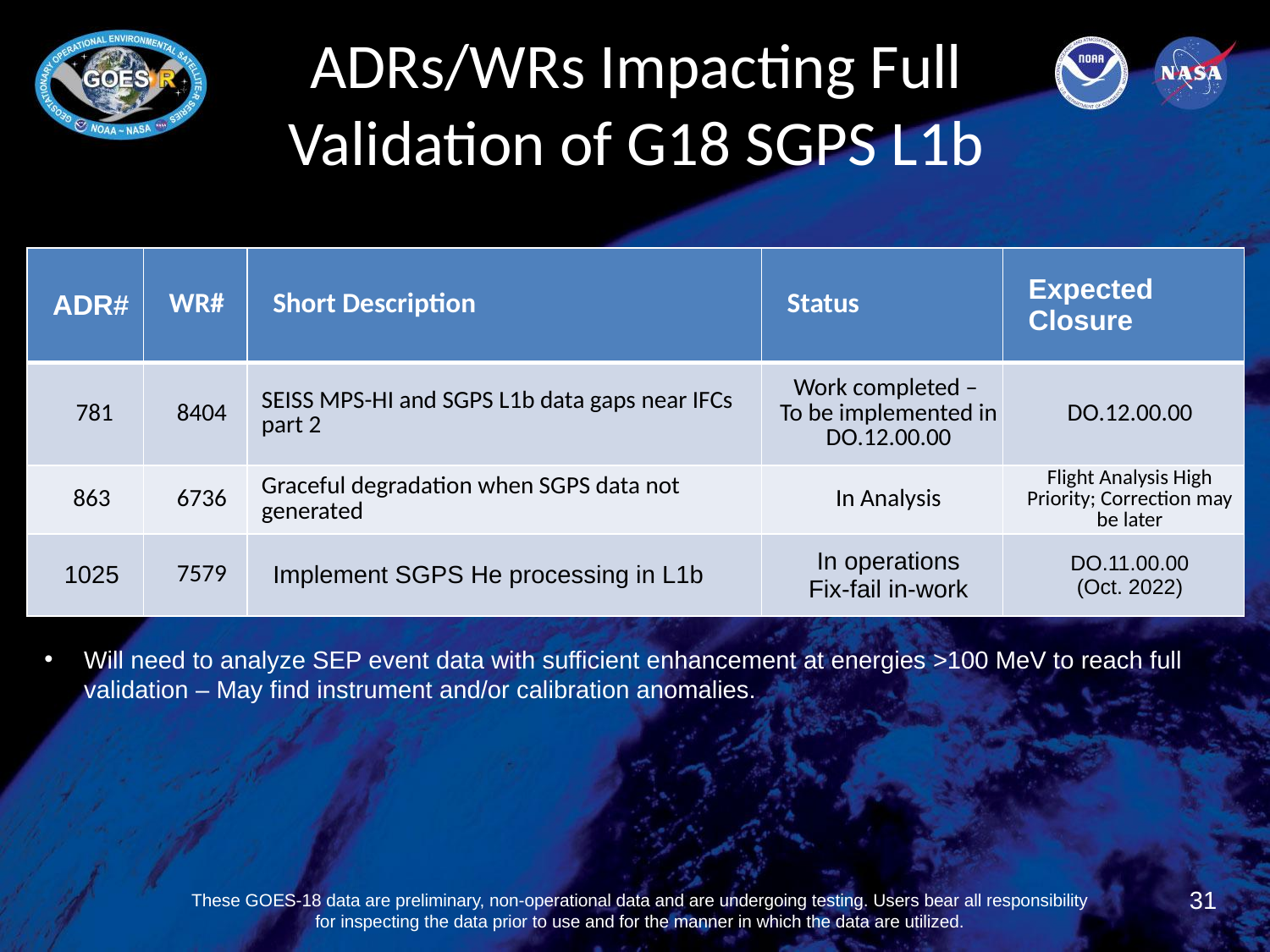

# ADRs/WRs Impacting Full Validation of G18 SGPS L1b
| ADR# | WR# | Short Description | Status | Expected Closure |
| --- | --- | --- | --- | --- |
| 781 | 8404 | SEISS MPS-HI and SGPS L1b data gaps near IFCs part 2 | Work completed – To be implemented in DO.12.00.00 | DO.12.00.00 |
| 863 | 6736 | Graceful degradation when SGPS data not generated | In Analysis | Flight Analysis High Priority; Correction may be later |
| 1025 | 7579 | Implement SGPS He processing in L1b | In operations Fix-fail in-work | DO.11.00.00 (Oct. 2022) |
Will need to analyze SEP event data with sufficient enhancement at energies >100 MeV to reach full validation – May find instrument and/or calibration anomalies.
31
These GOES-18 data are preliminary, non-operational data and are undergoing testing. Users bear all responsibility for inspecting the data prior to use and for the manner in which the data are utilized.